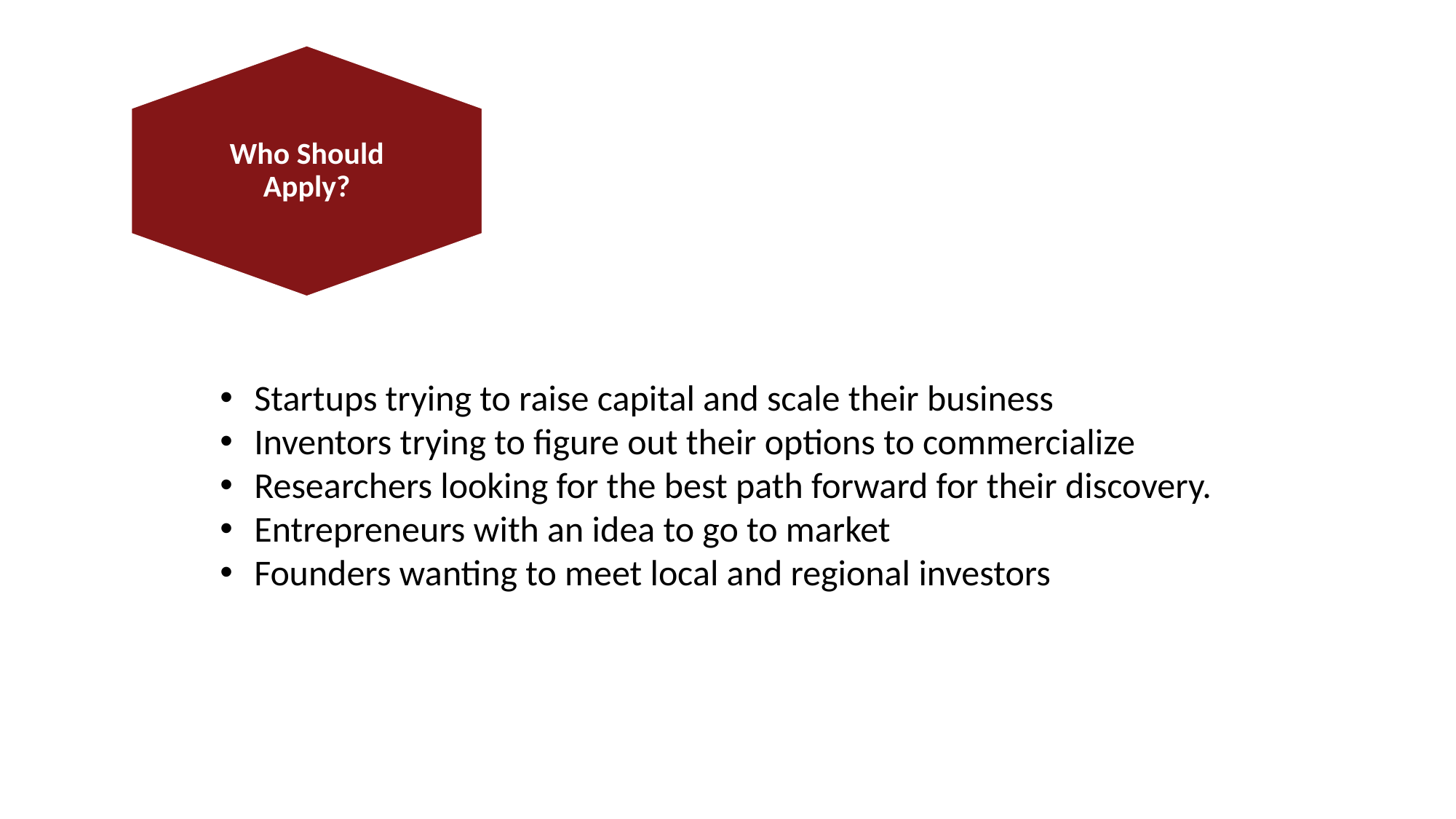

Who Should Apply?

Startups trying to raise capital and scale their business
Inventors trying to figure out their options to commercialize
Researchers looking for the best path forward for their discovery.
Entrepreneurs with an idea to go to market
Founders wanting to meet local and regional investors